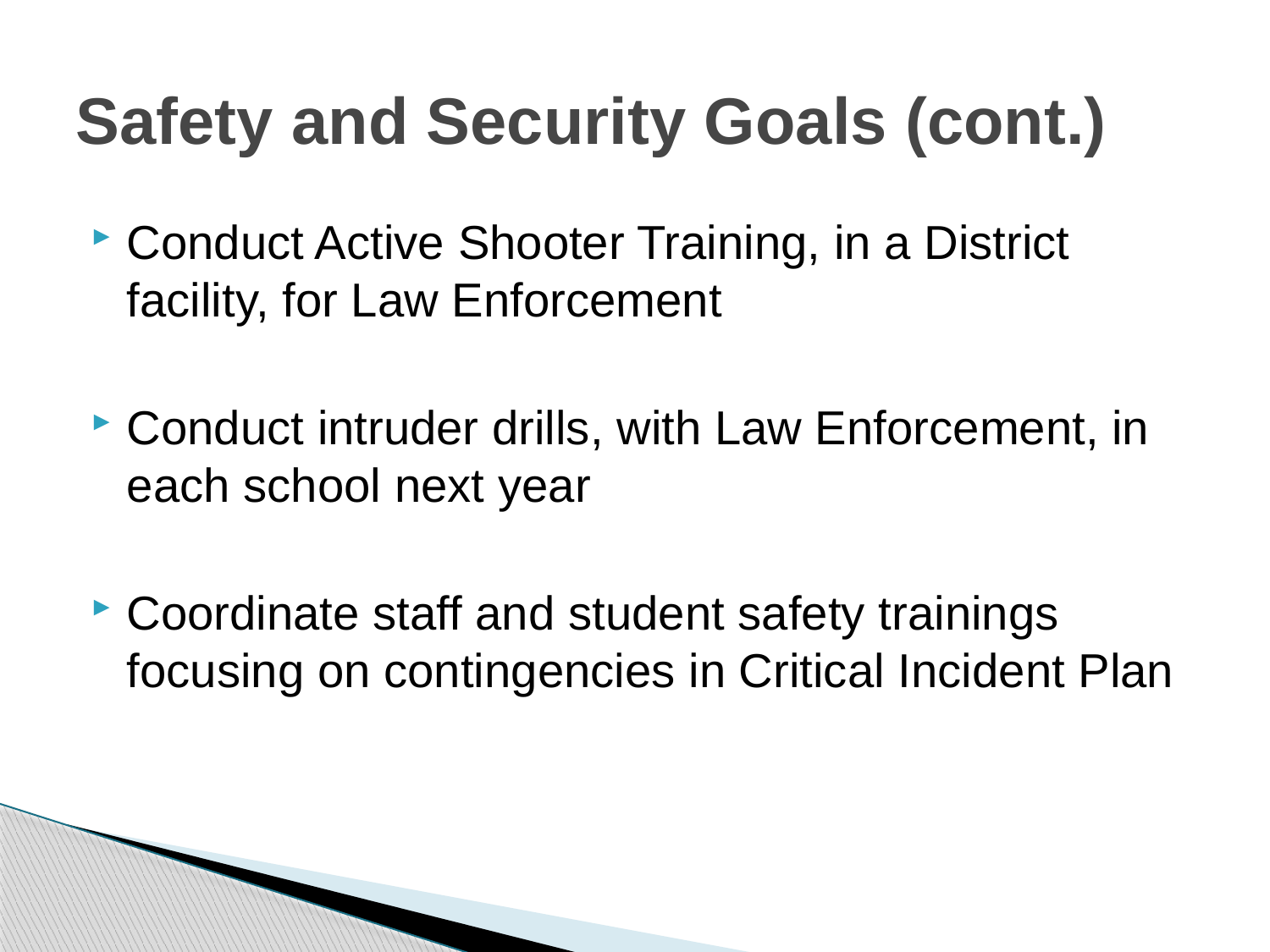

# Safety and Security Goals (cont.)
Conduct Active Shooter Training, in a District facility, for Law Enforcement

Conduct intruder drills, with Law Enforcement, in each school next year

Coordinate staff and student safety trainings focusing on contingencies in Critical Incident Plan